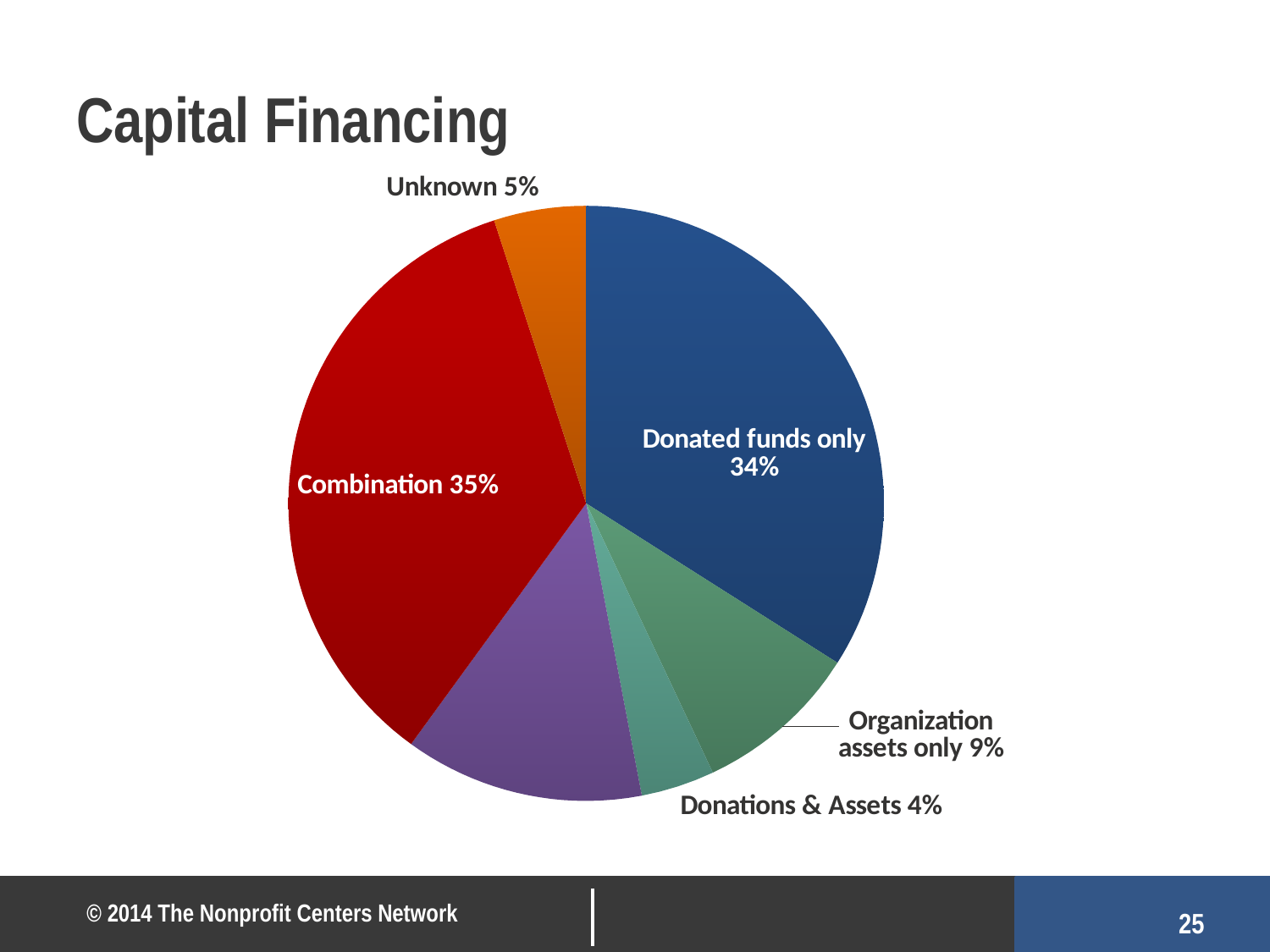

# Capital Financing

### Chart

| Category | Centers |
|---|---|
| Donated funds only | 0.34 |
| Organization assets only | 0.09 |
| Donations & Assets | 0.04 |
| Debt financing only | 0.13 |
| Combination | 0.35 |
| Unknown | 0.05 |